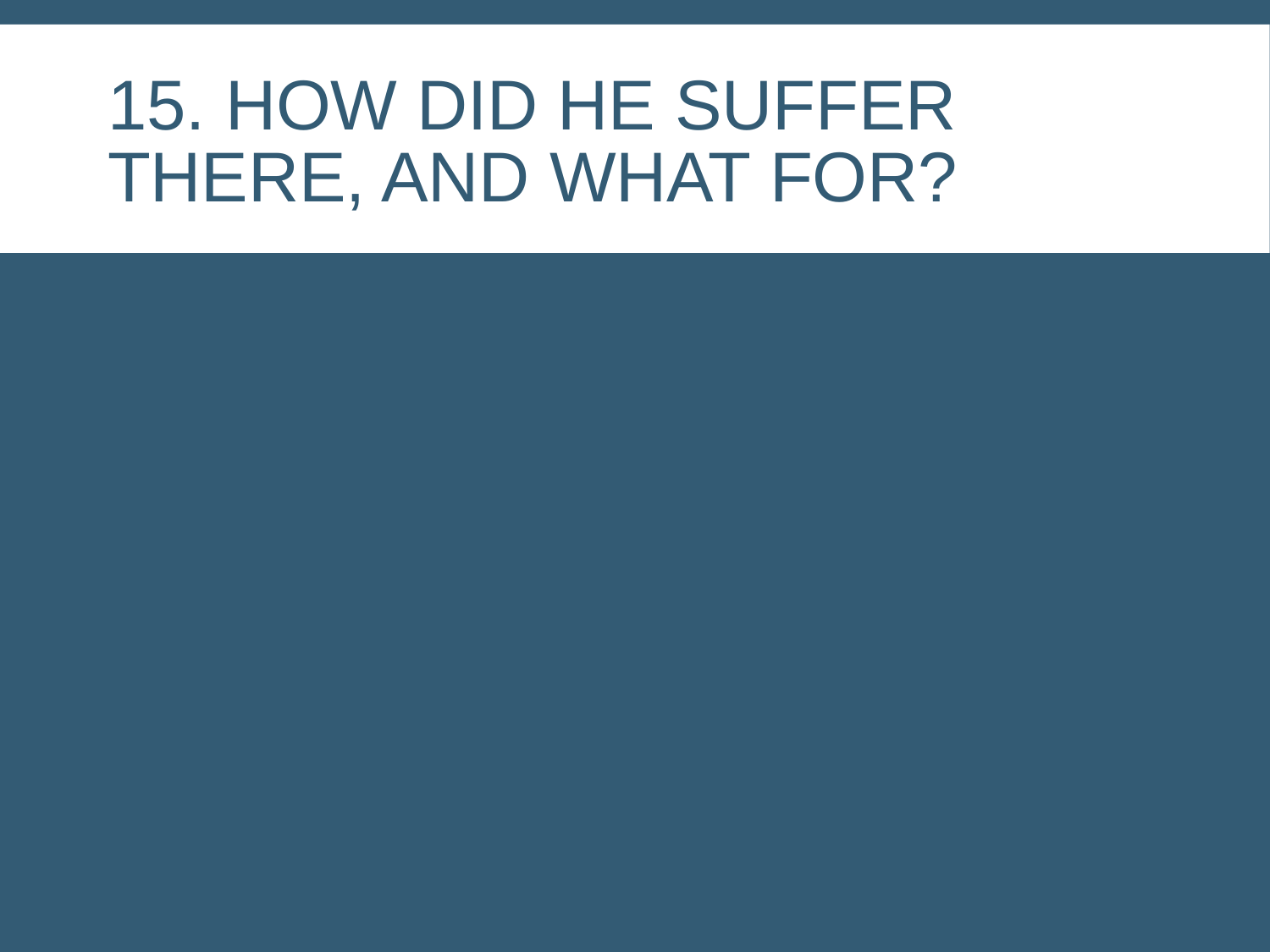

# 15. How did he suffer there, and what for?